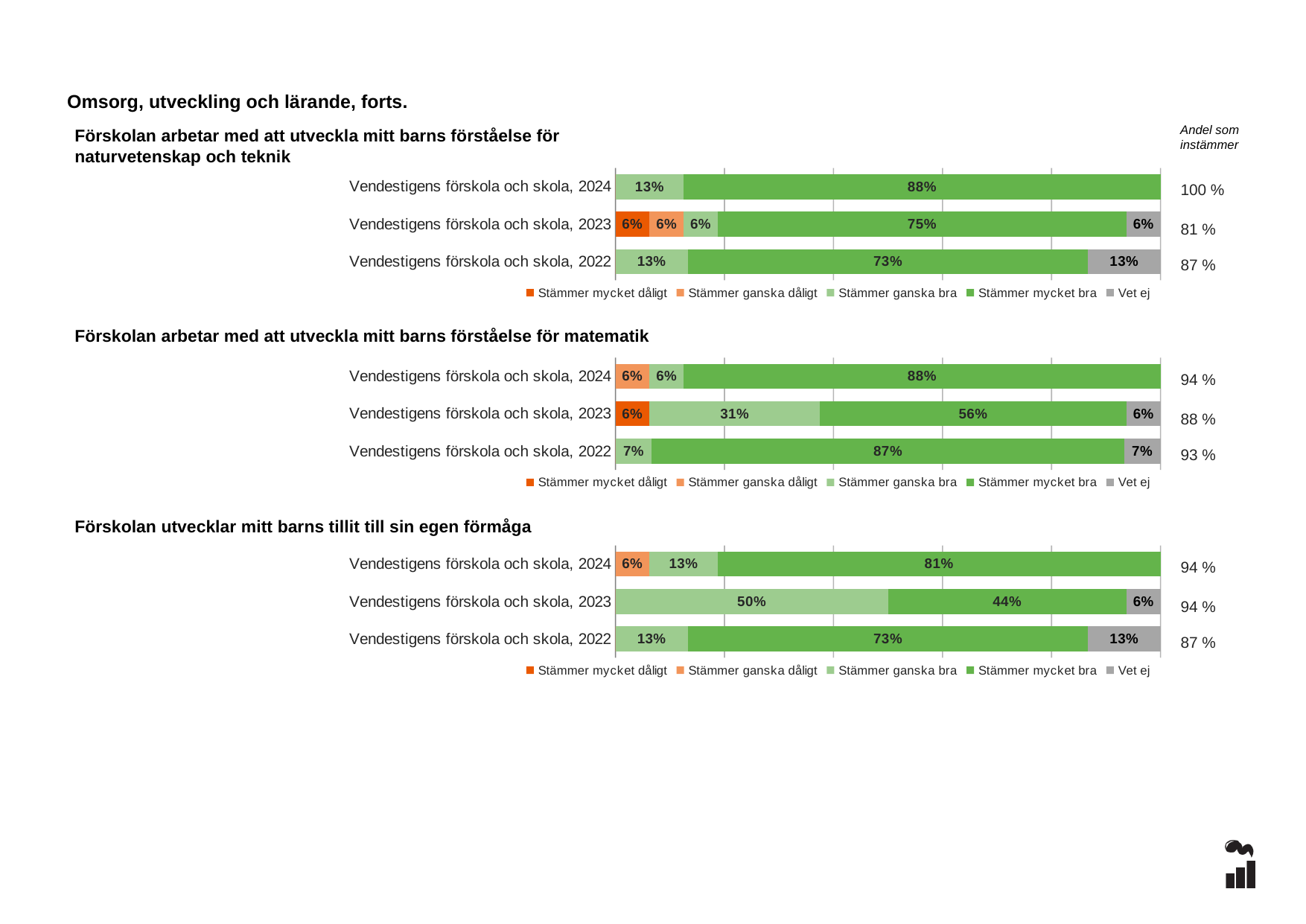

Omsorg, utveckling och lärande, forts.
Andel som instämmer
Förskolan arbetar med att utveckla mitt barns förståelse för naturvetenskap och teknik

### Chart

| Category | Stämmer mycket dåligt | Stämmer ganska dåligt | Stämmer ganska bra | Stämmer mycket bra | Vet ej |
|---|---|---|---|---|---|
| Vendestigens förskola och skola, 2024 | 0.0 | 0.0 | 0.125 | 0.875 | 0.0 |
| Vendestigens förskola och skola, 2023 | 0.0625 | 0.0625 | 0.0625 | 0.75 | 0.0625 |
| Vendestigens förskola och skola, 2022 | 0.0 | 0.0 | 0.1333 | 0.7333 | 0.1333 |
100 %
81 %
87 %

### Chart

| Category | Stämmer mycket dåligt | Stämmer ganska dåligt | Stämmer ganska bra | Stämmer mycket bra | Vet ej |
|---|---|---|---|---|---|
| Vendestigens förskola och skola, 2024 | 0.0 | 0.0625 | 0.0625 | 0.875 | 0.0 |
| Vendestigens förskola och skola, 2023 | 0.0625 | 0.0 | 0.3125 | 0.5625 | 0.0625 |
| Vendestigens förskola och skola, 2022 | 0.0 | 0.0 | 0.0667 | 0.8667 | 0.0667 |
Förskolan arbetar med att utveckla mitt barns förståelse för matematik
94 %
88 %
93 %

### Chart

| Category | Stämmer mycket dåligt | Stämmer ganska dåligt | Stämmer ganska bra | Stämmer mycket bra | Vet ej |
|---|---|---|---|---|---|
| Vendestigens förskola och skola, 2024 | 0.0 | 0.0625 | 0.125 | 0.8125 | 0.0 |
| Vendestigens förskola och skola, 2023 | 0.0 | 0.0 | 0.5 | 0.4375 | 0.0625 |
| Vendestigens förskola och skola, 2022 | 0.0 | 0.0 | 0.1333 | 0.7333 | 0.1333 |
Förskolan utvecklar mitt barns tillit till sin egen förmåga
94 %
94 %
87 %